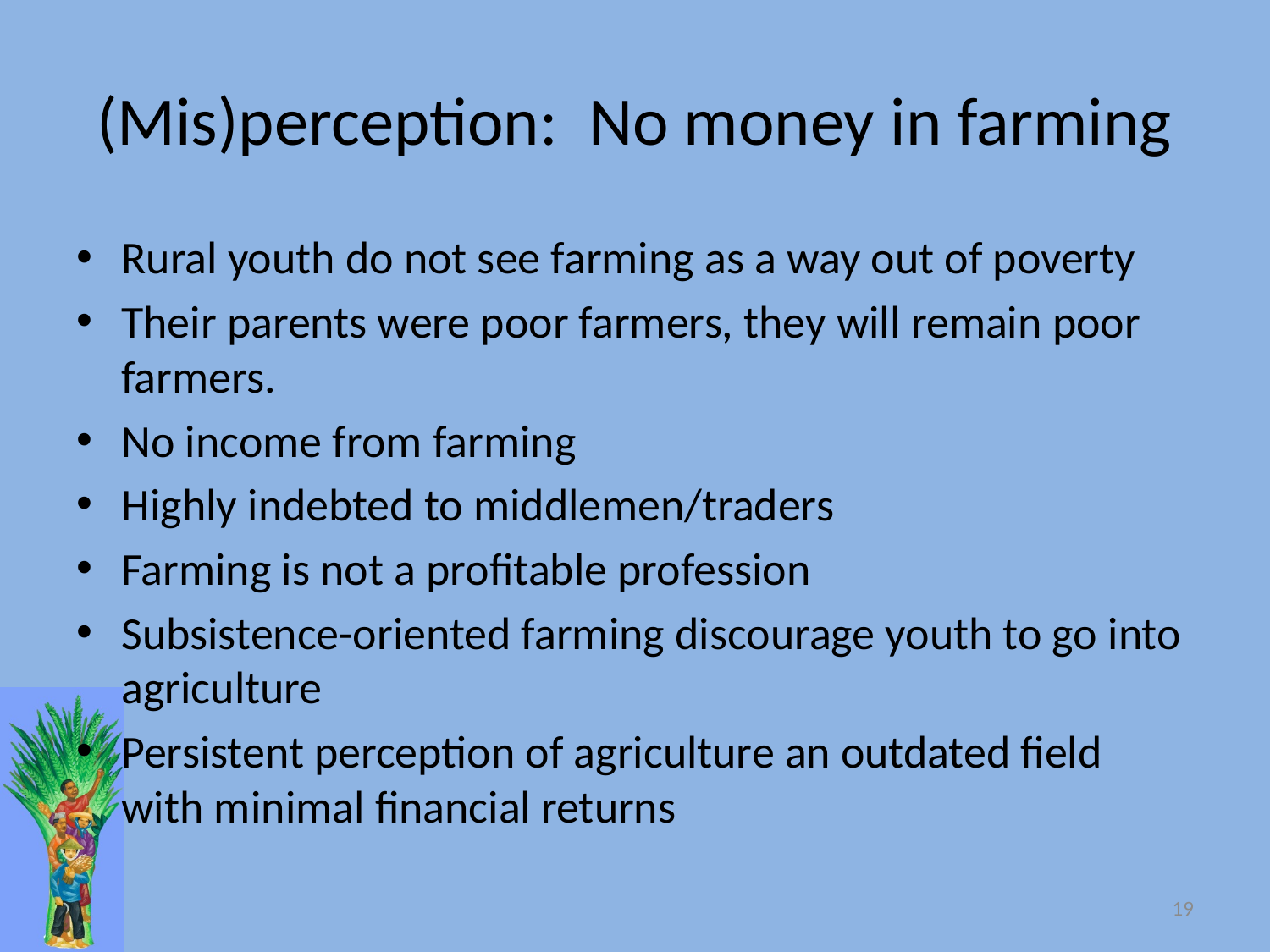

# (Mis)perception:  No money in farming
Rural youth do not see farming as a way out of poverty
Their parents were poor farmers, they will remain poor farmers.
No income from farming
Highly indebted to middlemen/traders
Farming is not a profitable profession
Subsistence-oriented farming discourage youth to go into agriculture
Persistent perception of agriculture an outdated field with minimal financial returns

19